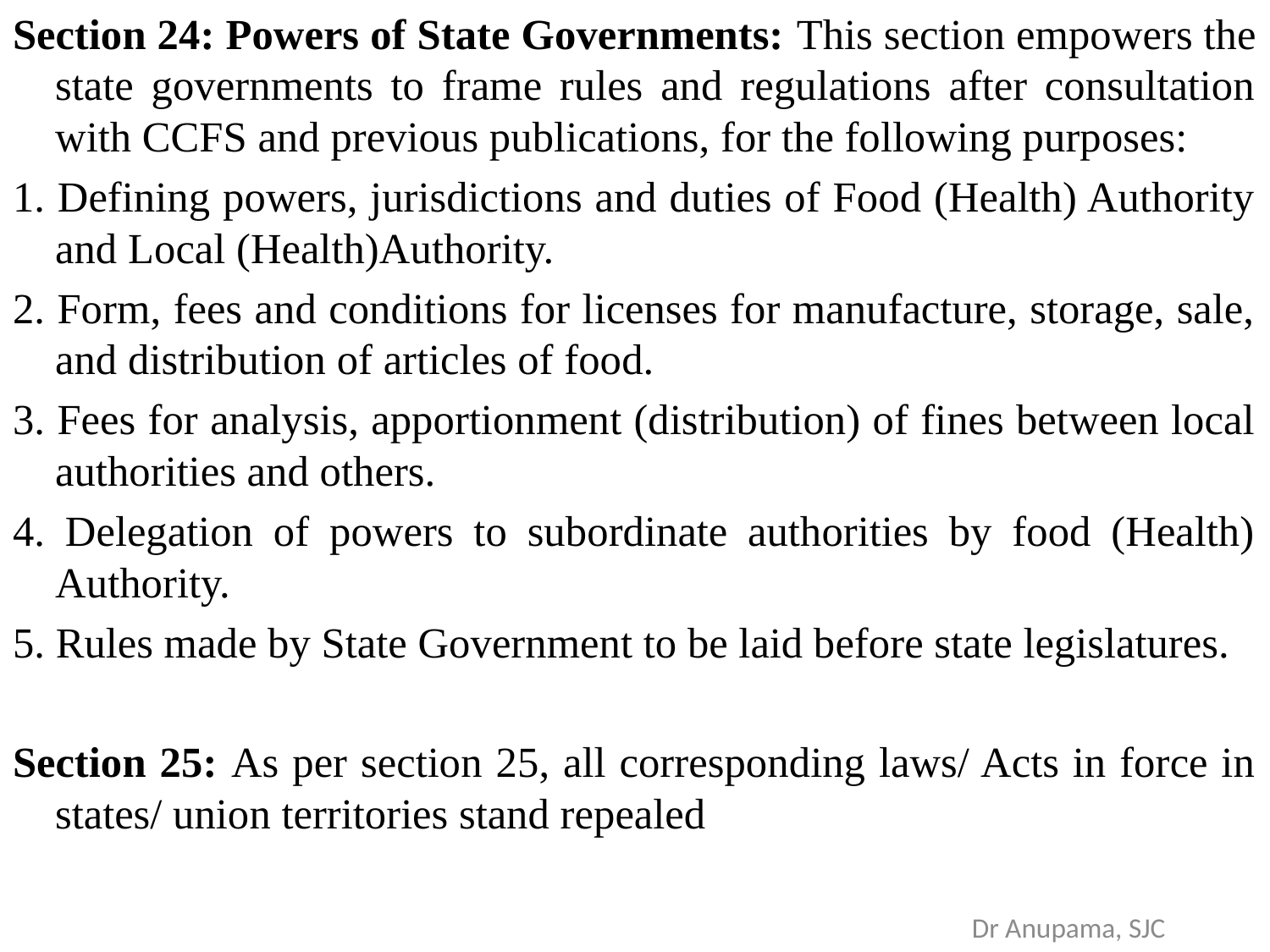

Section 24: Powers of State Governments: This section empowers the state governments to frame rules and regulations after consultation with CCFS and previous publications, for the following purposes:
1. Defining powers, jurisdictions and duties of Food (Health) Authority and Local (Health)Authority.
2. Form, fees and conditions for licenses for manufacture, storage, sale, and distribution of articles of food.
3. Fees for analysis, apportionment (distribution) of fines between local authorities and others.
4. Delegation of powers to subordinate authorities by food (Health) Authority.
5. Rules made by State Government to be laid before state legislatures.

Section 25: As per section 25, all corresponding laws/ Acts in force in states/ union territories stand repealed
Dr Anupama, SJC